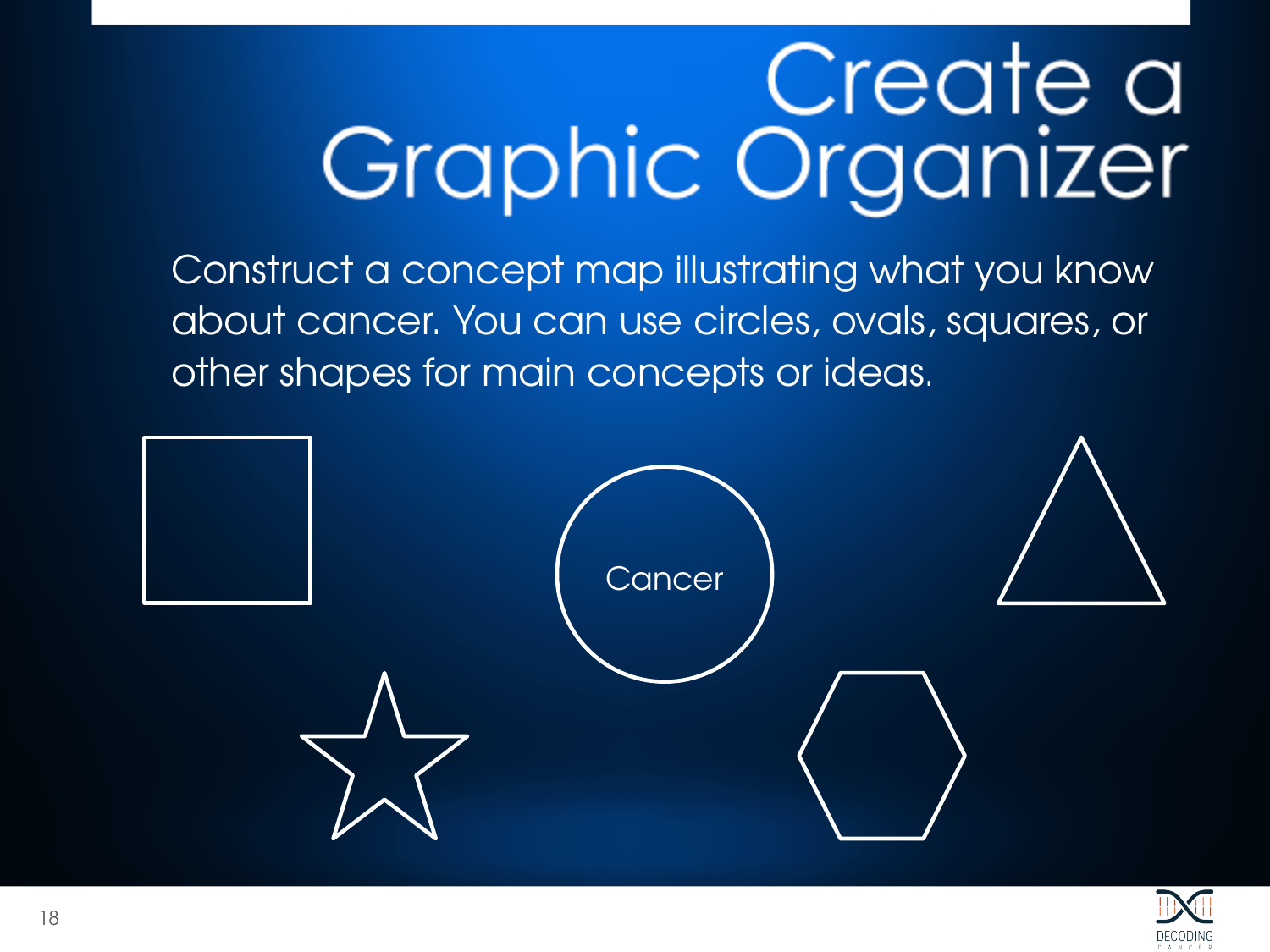

Construct a concept map illustrating what you know about cancer. You can use circles, ovals, squares, or other shapes for main concepts or ideas.

Cancer

18